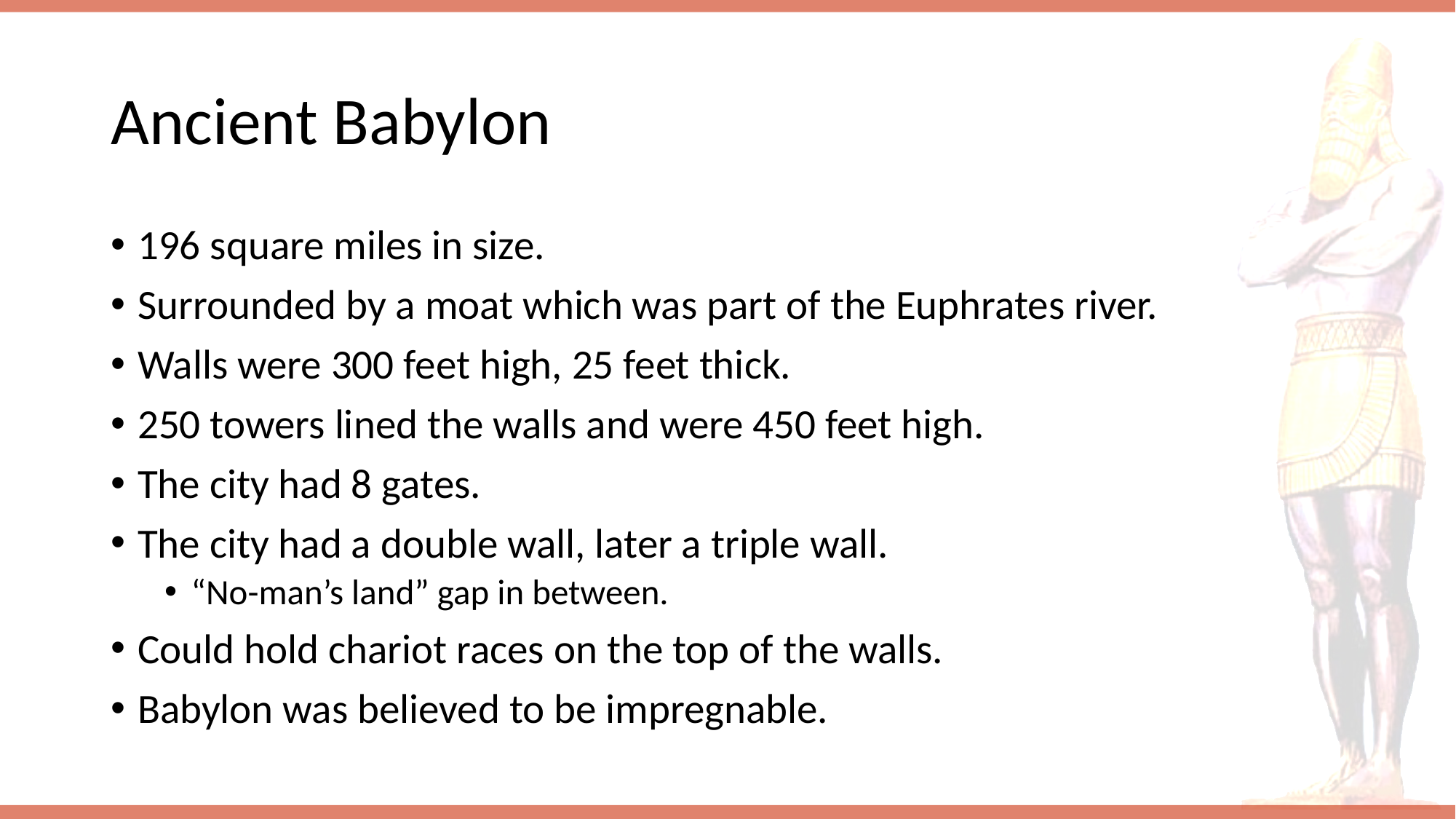

# Ancient Babylon
196 square miles in size.
Surrounded by a moat which was part of the Euphrates river.
Walls were 300 feet high, 25 feet thick.
250 towers lined the walls and were 450 feet high.
The city had 8 gates.
The city had a double wall, later a triple wall.
“No-man’s land” gap in between.
Could hold chariot races on the top of the walls.
Babylon was believed to be impregnable.